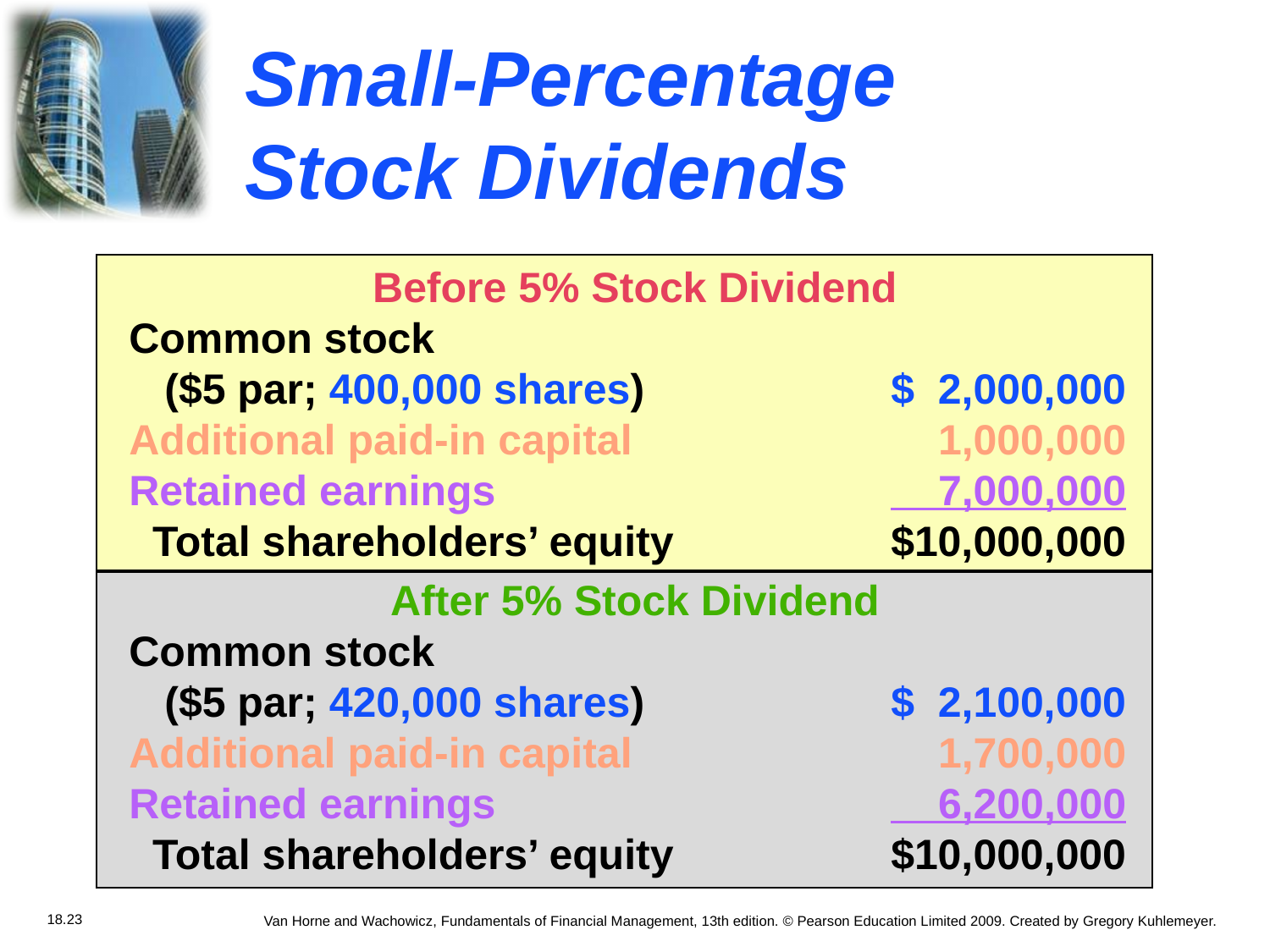

# Small-Percentage Stock Dividends
Before 5% Stock Dividend
Common stock
   ($5 par; 400,000 shares)		$  2,000,000
Additional paid-in capital			    1,000,000
Retained earnings				    7,000,000
  Total shareholders’ equity		$10,000,000
After 5% Stock Dividend
Common stock
   ($5 par; 420,000 shares)		$  2,100,000
Additional paid-in capital			    1,700,000
Retained earnings				    6,200,000
  Total shareholders’ equity		$10,000,000